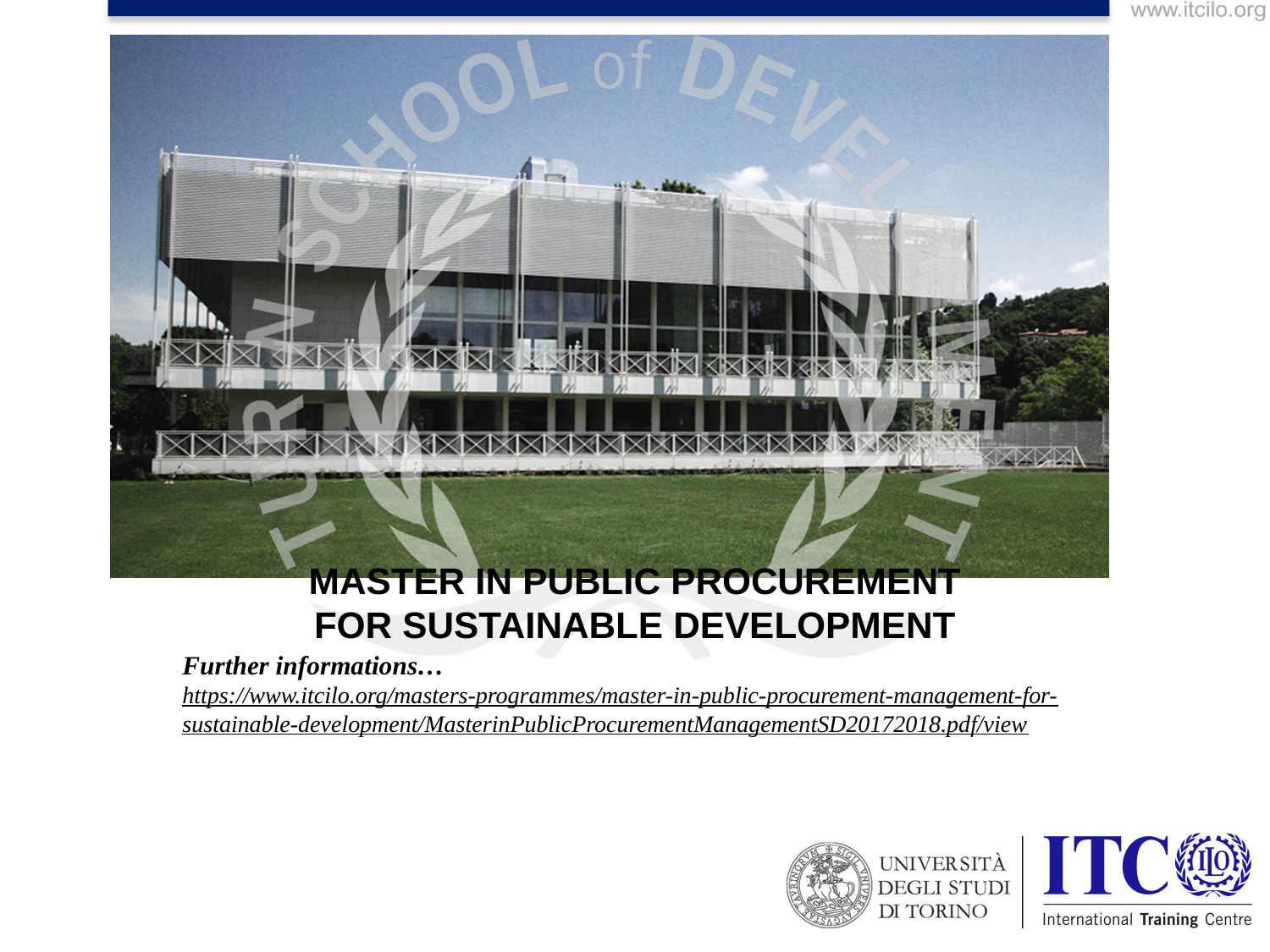

MASTER IN PUBLIC PROCUREMENT FOR SUSTAINABLE DEVELOPMENT
Further informations…
https://www.itcilo.org/masters-programmes/master-in-public-procurement-management-for-sustainable-development/MasterinPublicProcurementManagementSD20172018.pdf/view